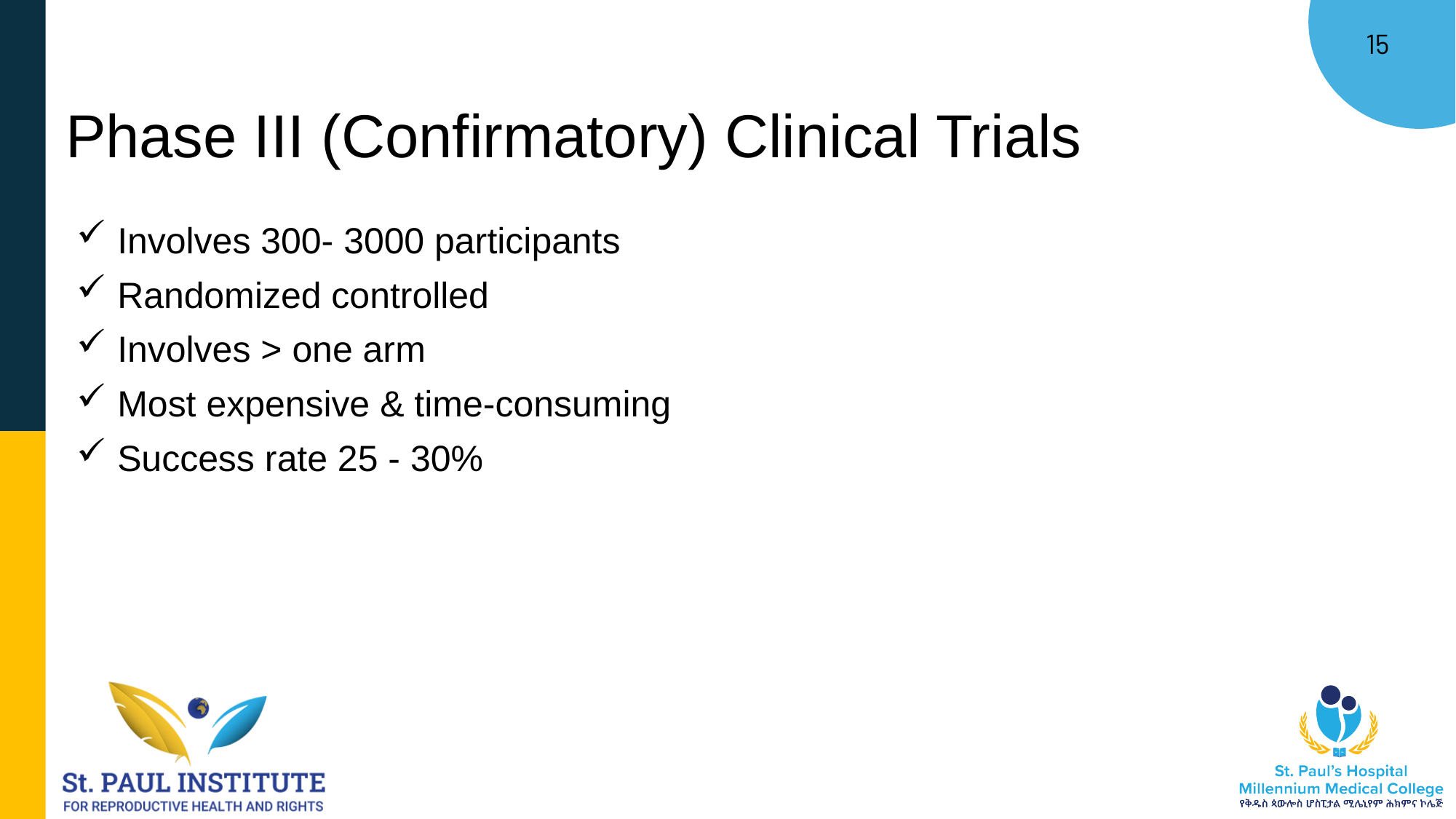

# Phase III (Confirmatory) Clinical Trials
Involves 300- 3000 participants
Randomized controlled
Involves > one arm
Most expensive & time-consuming
Success rate 25 - 30%